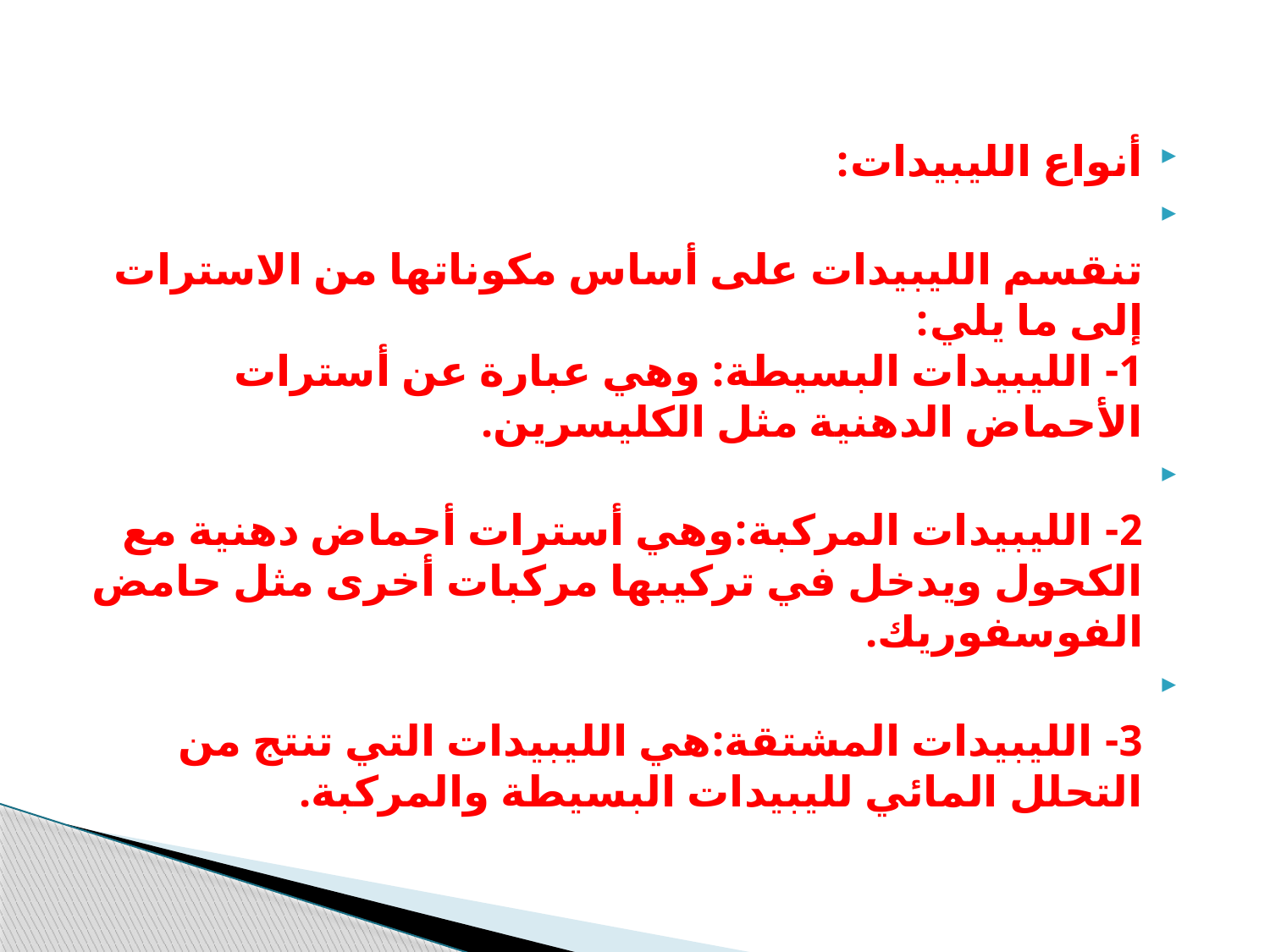

أنواع الليبيدات:
تنقسم الليبيدات على أساس مكوناتها من الاسترات إلى ما يلي:
1- الليبيدات البسيطة: وهي عبارة عن أسترات الأحماض الدهنية مثل الكليسرين.
2- الليبيدات المركبة:وهي أسترات أحماض دهنية مع الكحول ويدخل في تركيبها مركبات أخرى مثل حامض الفوسفوريك.
3- الليبيدات المشتقة:هي الليبيدات التي تنتج من التحلل المائي لليبيدات البسيطة والمركبة.